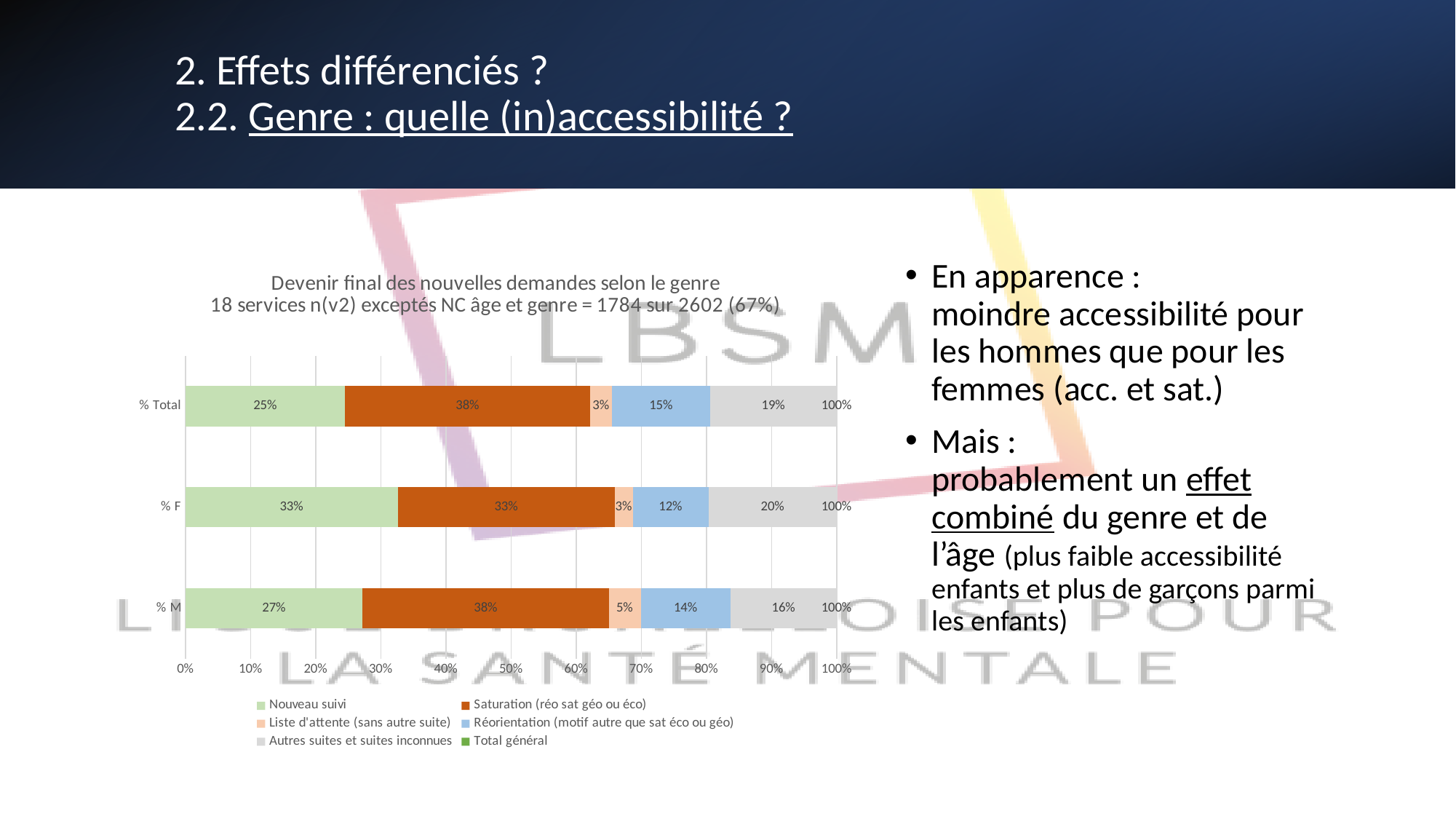

# 2. Effets différenciés ? 2.2. Genre : quelle (in)accessibilité ?

### Chart: Devenir final des nouvelles demandes selon le genre 18 services n(v2) exceptés NC âge et genre = 1784 sur 2602 (67%)

| Category | Nouveau suivi | Saturation (réo sat géo ou éco) | Liste d'attente (sans autre suite) | Réorientation (motif autre que sat éco ou géo) | Autres suites et suites inconnues | Total général |
|---|---|---|---|---|---|---|
| % M | 0.2720105124835742 | 0.37844940867279897 | 0.04862023653088042 | 0.13797634691195795 | 0.16294349540078842 | 1.0 |
| % F | 0.32598714416896235 | 0.3333333333333333 | 0.027548209366391185 | 0.11662075298438934 | 0.19651056014692378 | 1.0 |
| % Total | 0.24519600307455802 | 0.3762490392006149 | 0.0334358186010761 | 0.15103766333589547 | 0.1940814757878555 | 1.0 |
En apparence :
moindre accessibilité pour les hommes que pour les femmes (acc. et sat.)
Mais :
probablement un effet combiné du genre et de l’âge (plus faible accessibilité enfants et plus de garçons parmi les enfants)